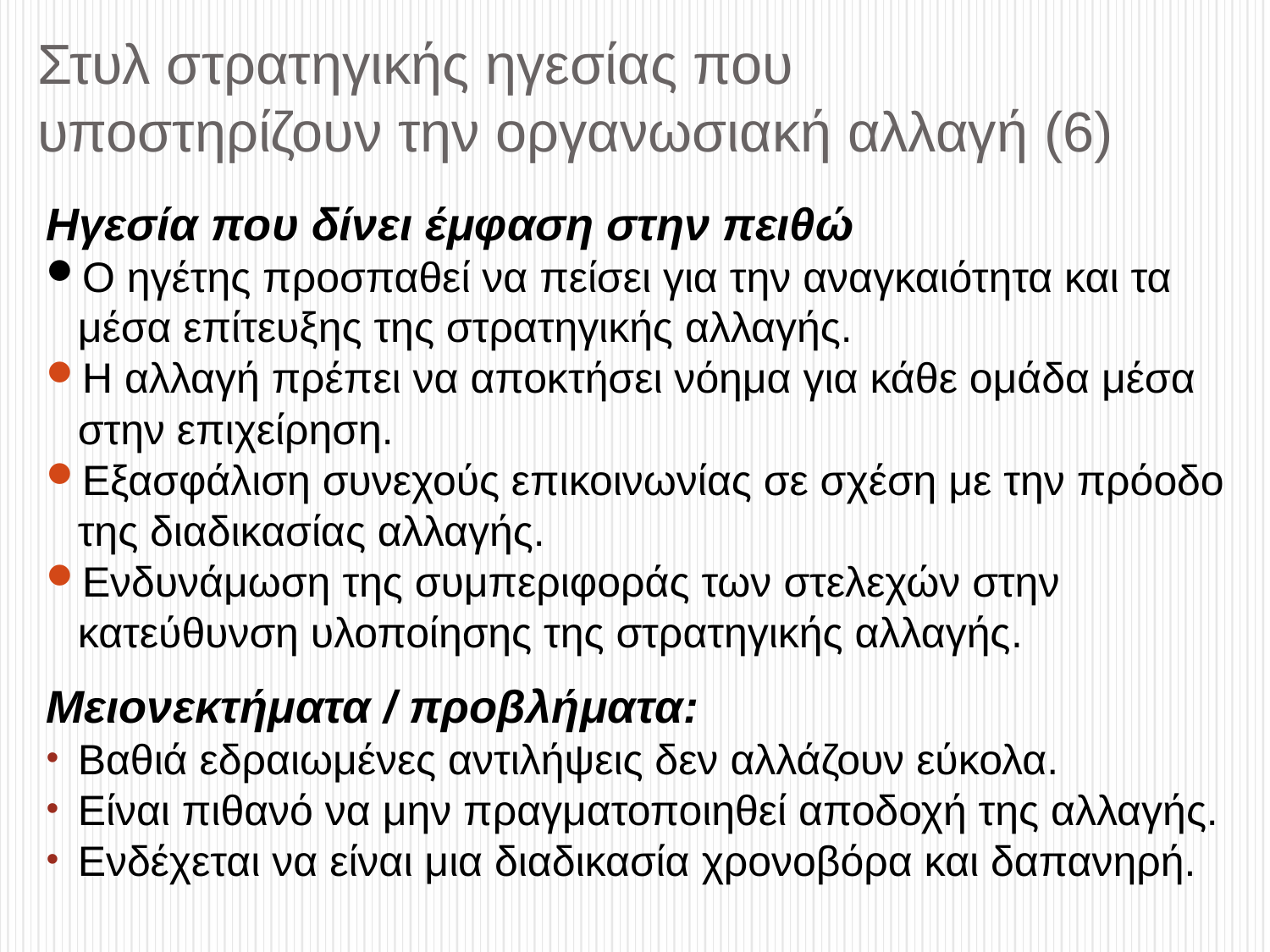

# Στυλ στρατηγικής ηγεσίας που υποστηρίζουν την οργανωσιακή αλλαγή (6)
Ηγεσία που δίνει έμφαση στην πειθώ
Ο ηγέτης προσπαθεί να πείσει για την αναγκαιότητα και τα μέσα επίτευξης της στρατηγικής αλλαγής.
Η αλλαγή πρέπει να αποκτήσει νόημα για κάθε ομάδα μέσα στην επιχείρηση.
Εξασφάλιση συνεχούς επικοινωνίας σε σχέση με την πρόοδο της διαδικασίας αλλαγής.
Ενδυνάμωση της συμπεριφοράς των στελεχών στην κατεύθυνση υλοποίησης της στρατηγικής αλλαγής.
Μειονεκτήματα / προβλήματα:
Βαθιά εδραιωμένες αντιλήψεις δεν αλλάζουν εύκολα.
Είναι πιθανό να μην πραγματοποιηθεί αποδοχή της αλλαγής.
Ενδέχεται να είναι μια διαδικασία χρονοβόρα και δαπανηρή.